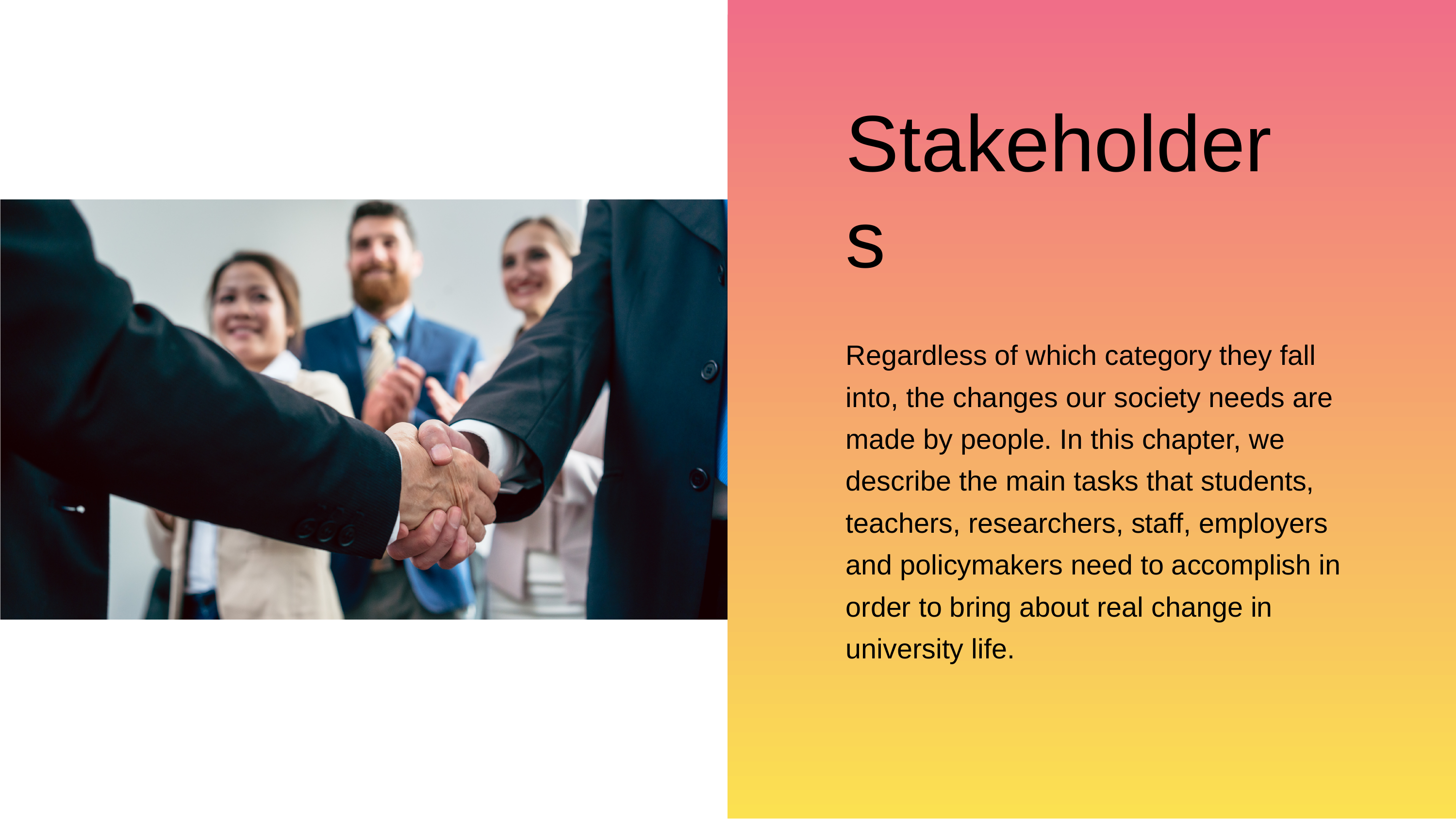

Stakeholders

Regardless of which category they fall into, the changes our society needs are made by people. In this chapter, we describe the main tasks that students, teachers, researchers, staff, employers and policymakers need to accomplish in order to bring about real change in university life.